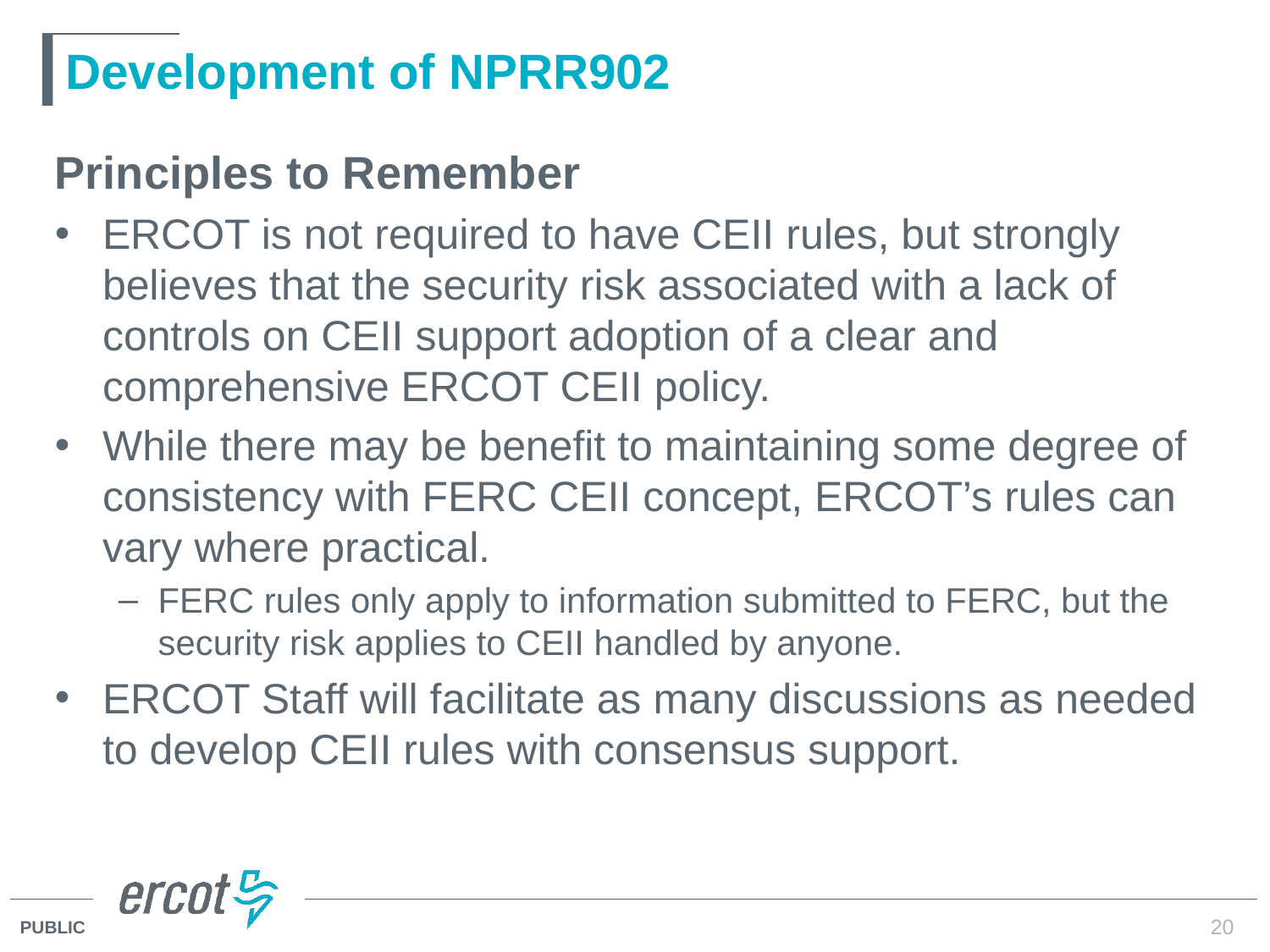

# Development of NPRR902
Principles to Remember
ERCOT is not required to have CEII rules, but strongly believes that the security risk associated with a lack of controls on CEII support adoption of a clear and comprehensive ERCOT CEII policy.
While there may be benefit to maintaining some degree of consistency with FERC CEII concept, ERCOT’s rules can vary where practical.
FERC rules only apply to information submitted to FERC, but the security risk applies to CEII handled by anyone.
ERCOT Staff will facilitate as many discussions as needed to develop CEII rules with consensus support.
20